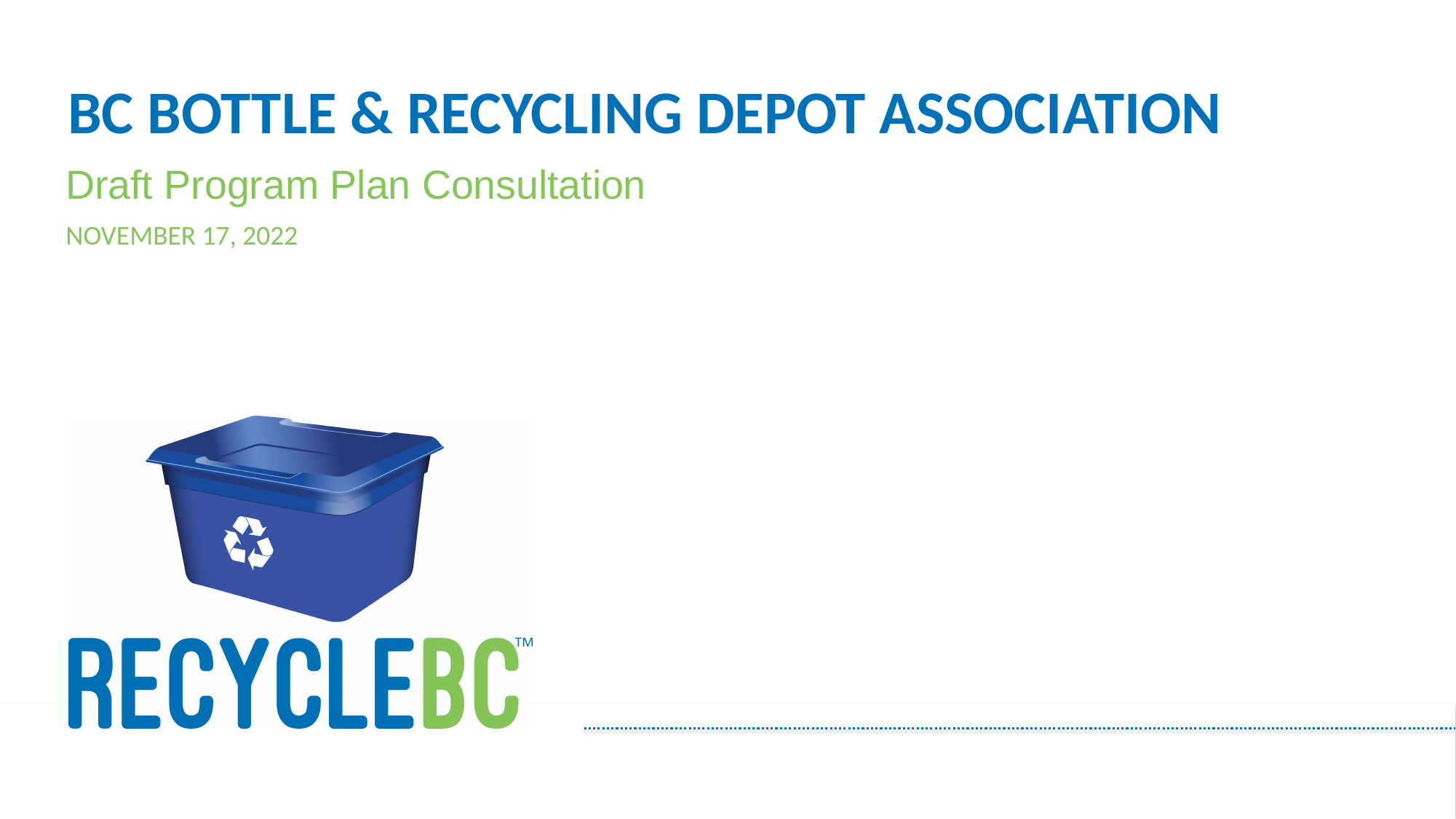

# Bc bottle & recycling depot association
Draft Program Plan Consultation
November 17, 2022